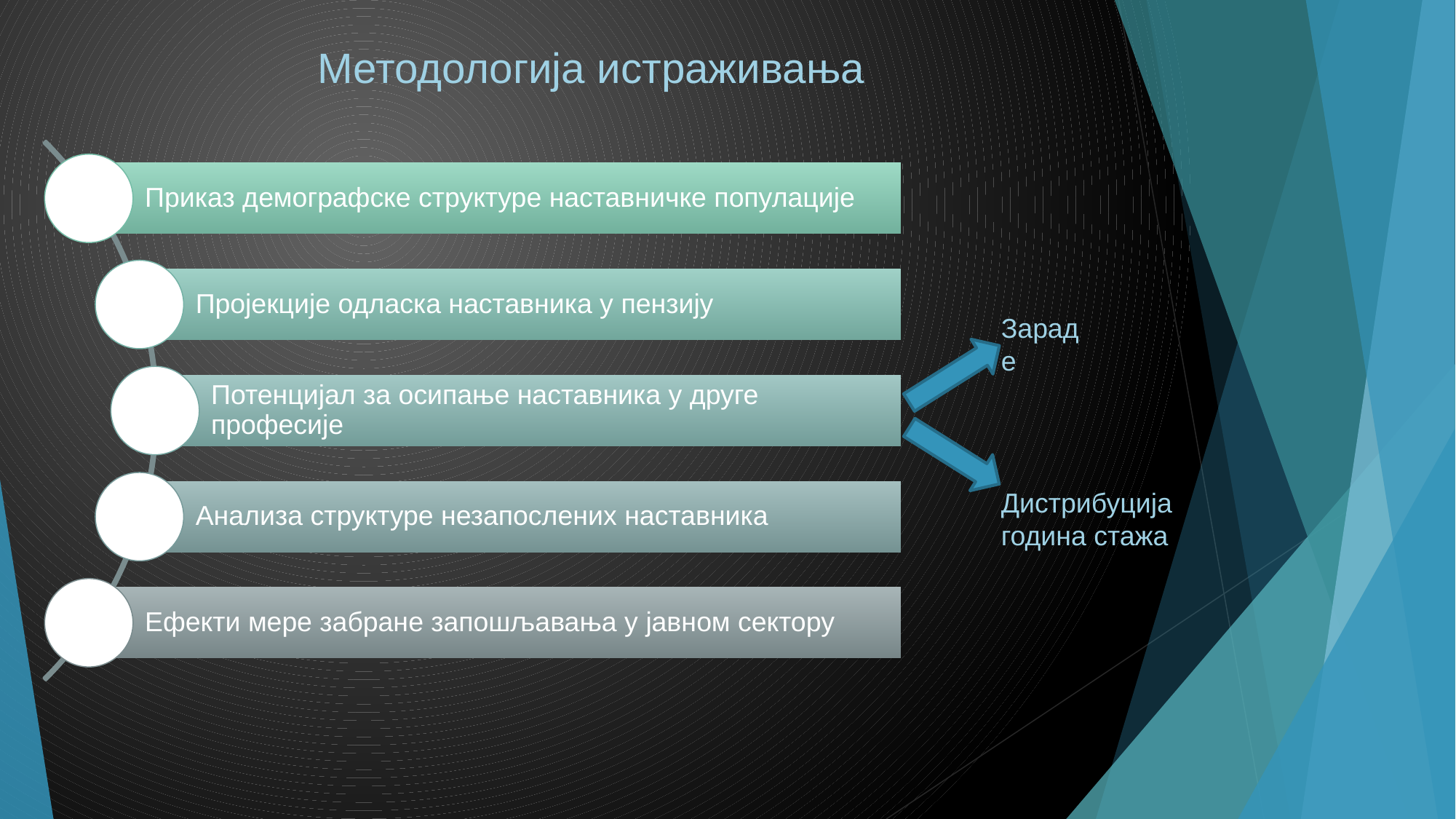

# Методологија истраживања
Приказ демографске структуре наставничке популације
Пројекције одласка наставника у пензију
Потенцијал за осипање наставника у друге професије
Анализа структуре незапослених наставника
Ефекти мере забране запошљавања у јавном сектору
Зараде

Дистрибуција година стажа